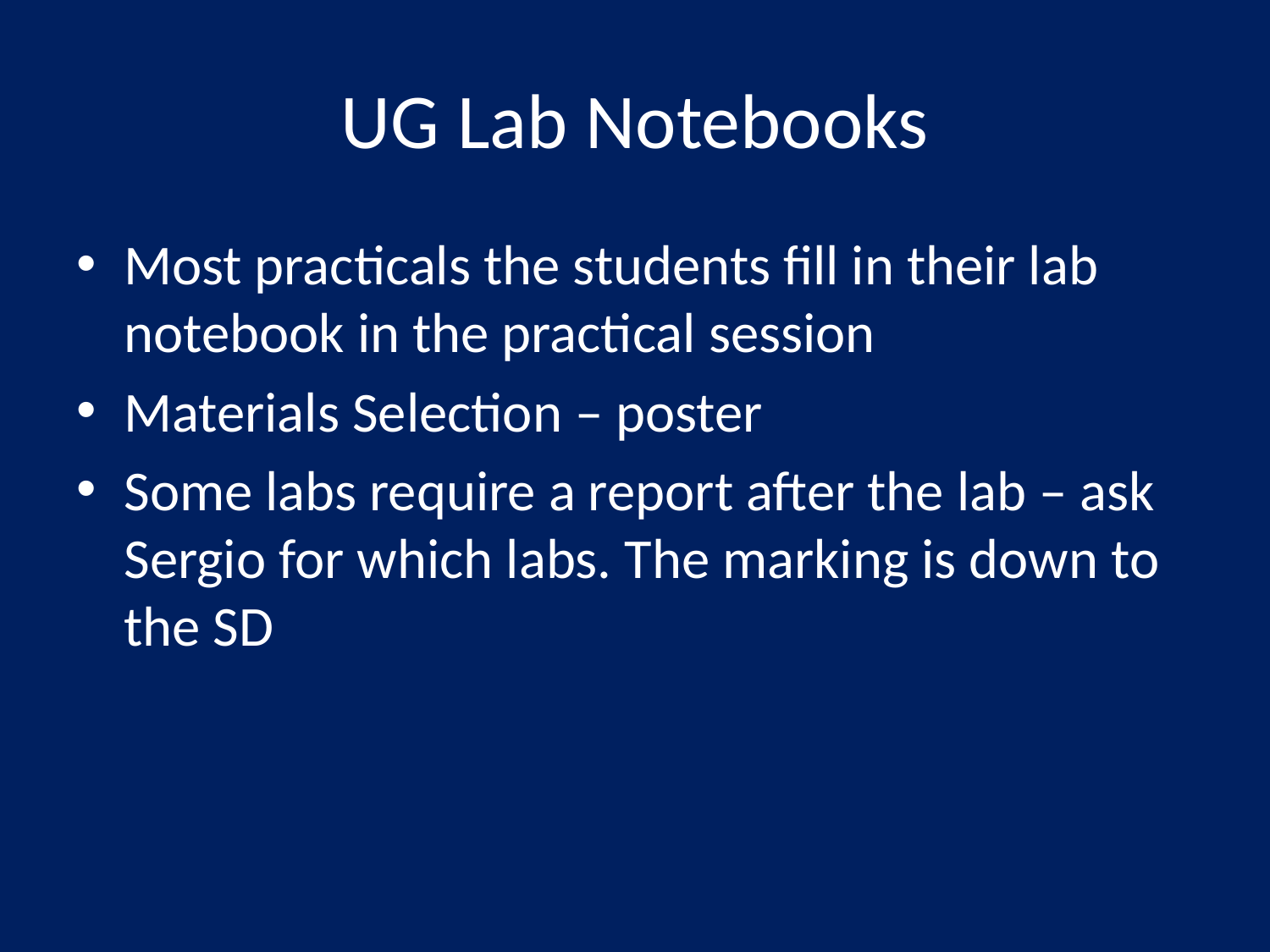

# UG Lab Notebooks
Most practicals the students fill in their lab notebook in the practical session
Materials Selection – poster
Some labs require a report after the lab – ask Sergio for which labs. The marking is down to the SD